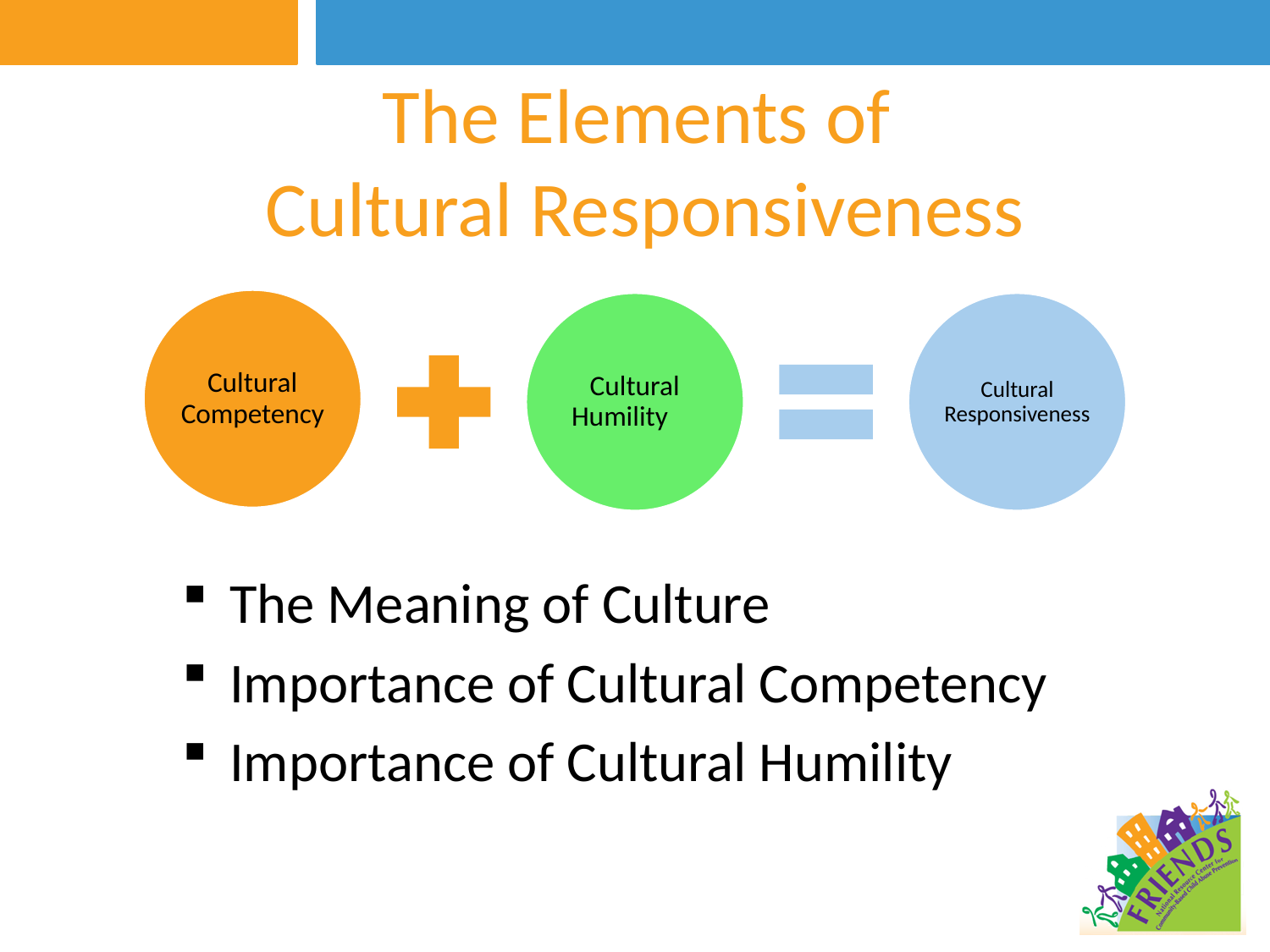

# The Elements of Cultural Responsiveness
Cultural Competency

Cultural Humility

Cultural Responsiveness
The Meaning of Culture
Importance of Cultural Competency
Importance of Cultural Humility